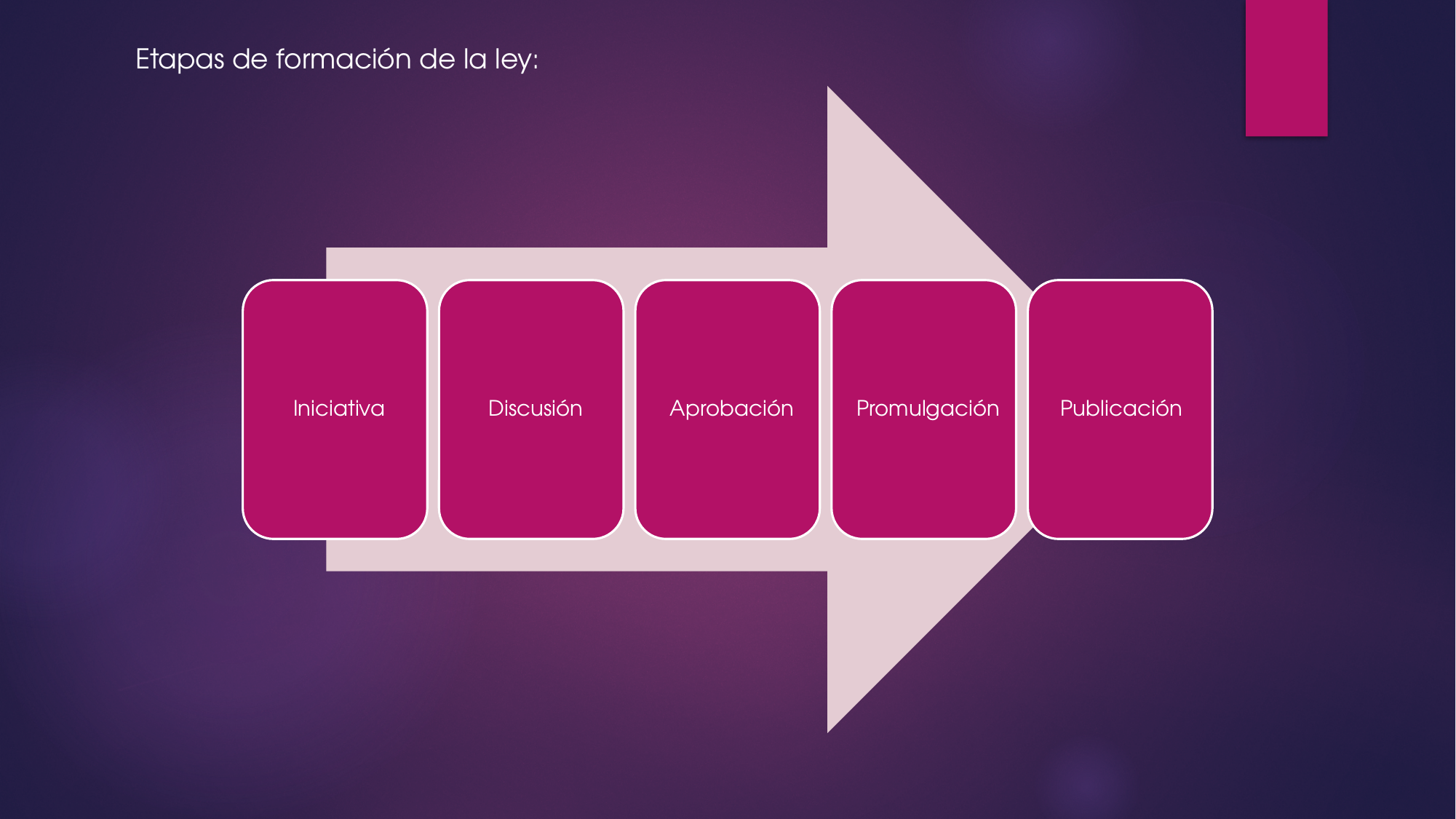

Etapas de formación de la ley:
Iniciativa
Discusión
Aprobación
Promulgación
Publicación